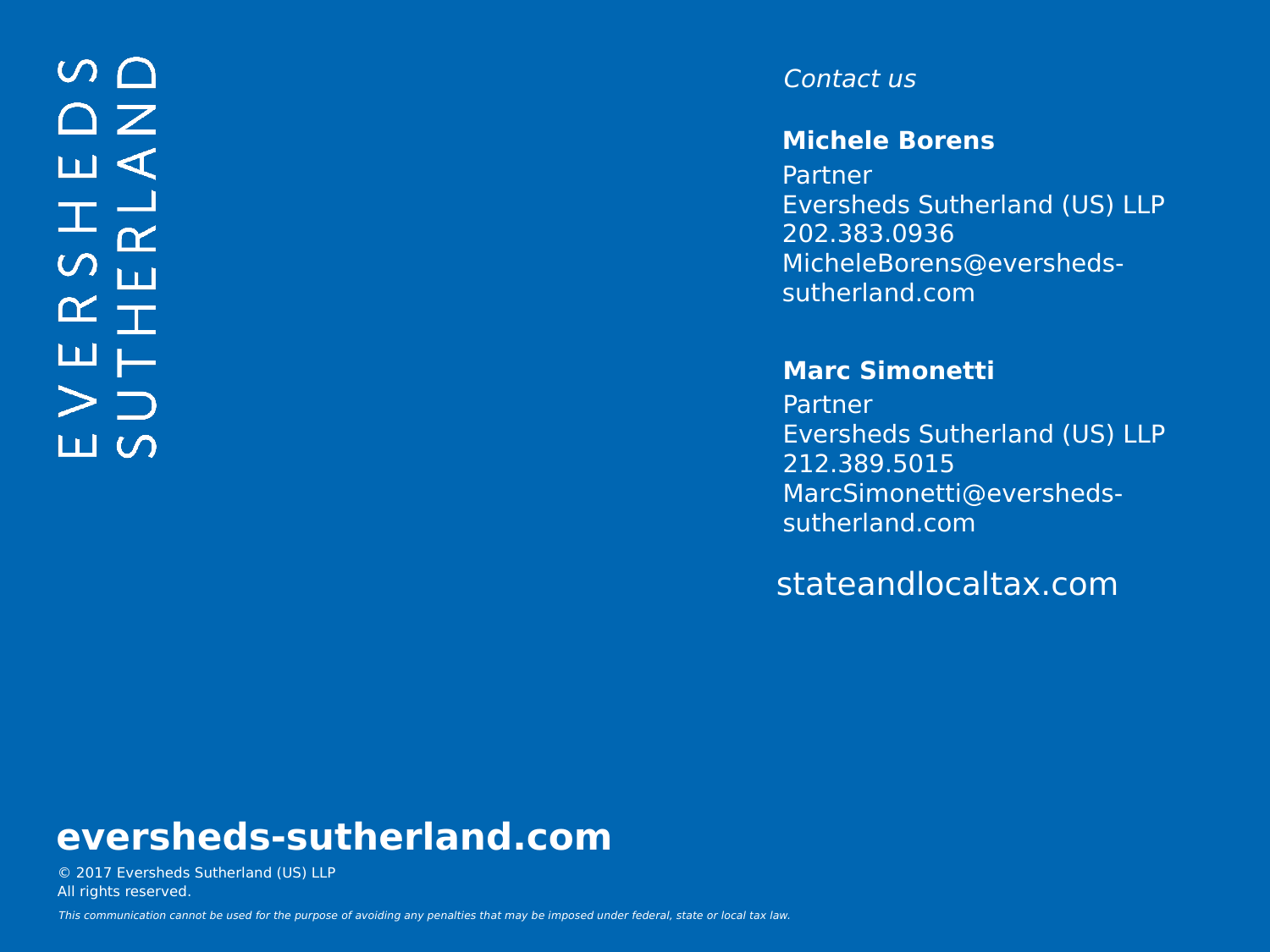

# Contact us
Michele Borens

Partner
Eversheds Sutherland (US) LLP
202.383.0936
MicheleBorens@eversheds-sutherland.com

Marc Simonetti

Partner
Eversheds Sutherland (US) LLP
212.389.5015
MarcSimonetti@eversheds-sutherland.com

stateandlocaltax.com